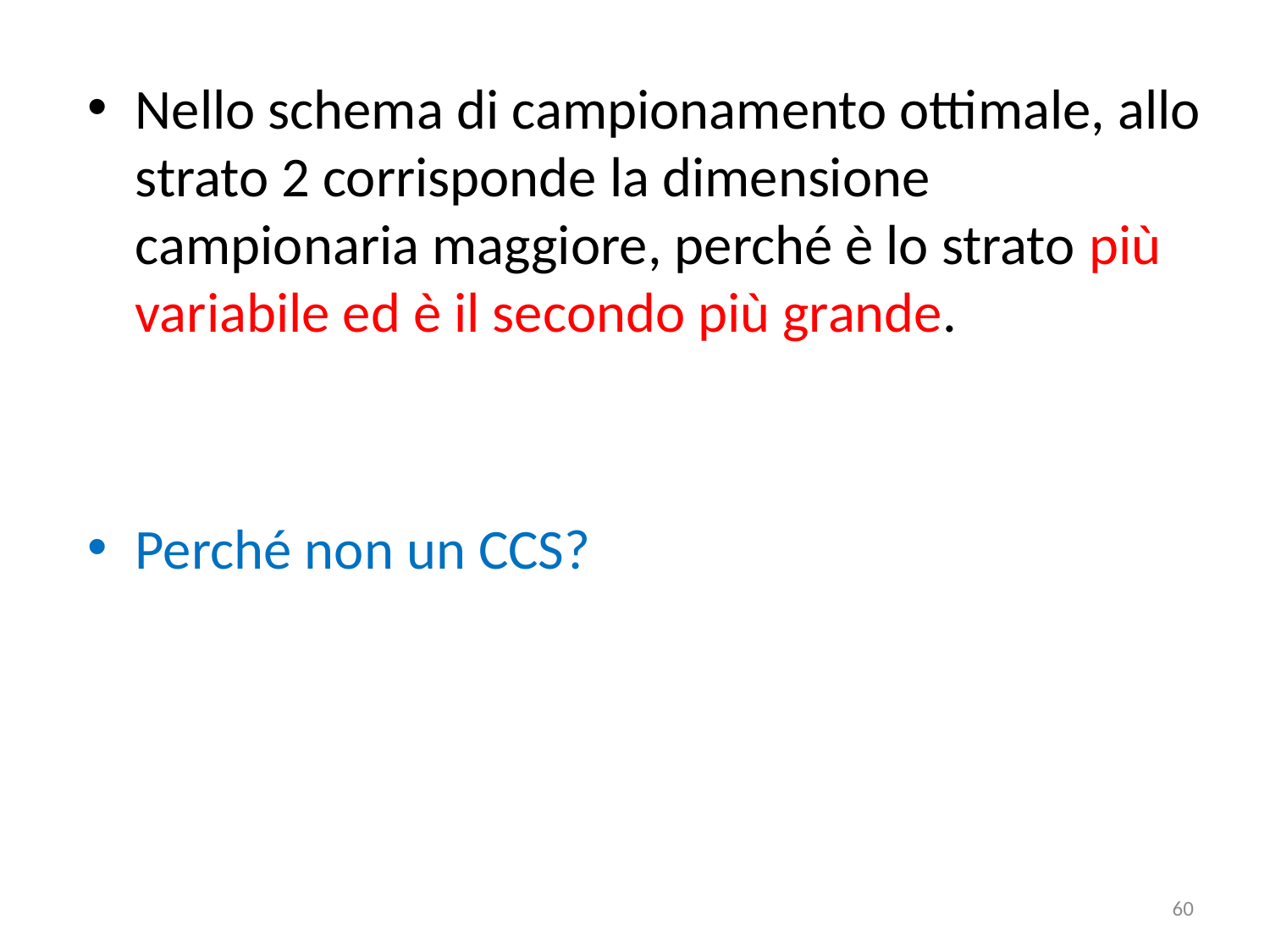

Nello schema di campionamento ottimale, allo strato 2 corrisponde la dimensione campionaria maggiore, perché è lo strato più variabile ed è il secondo più grande.

Perché non un CCS?

60